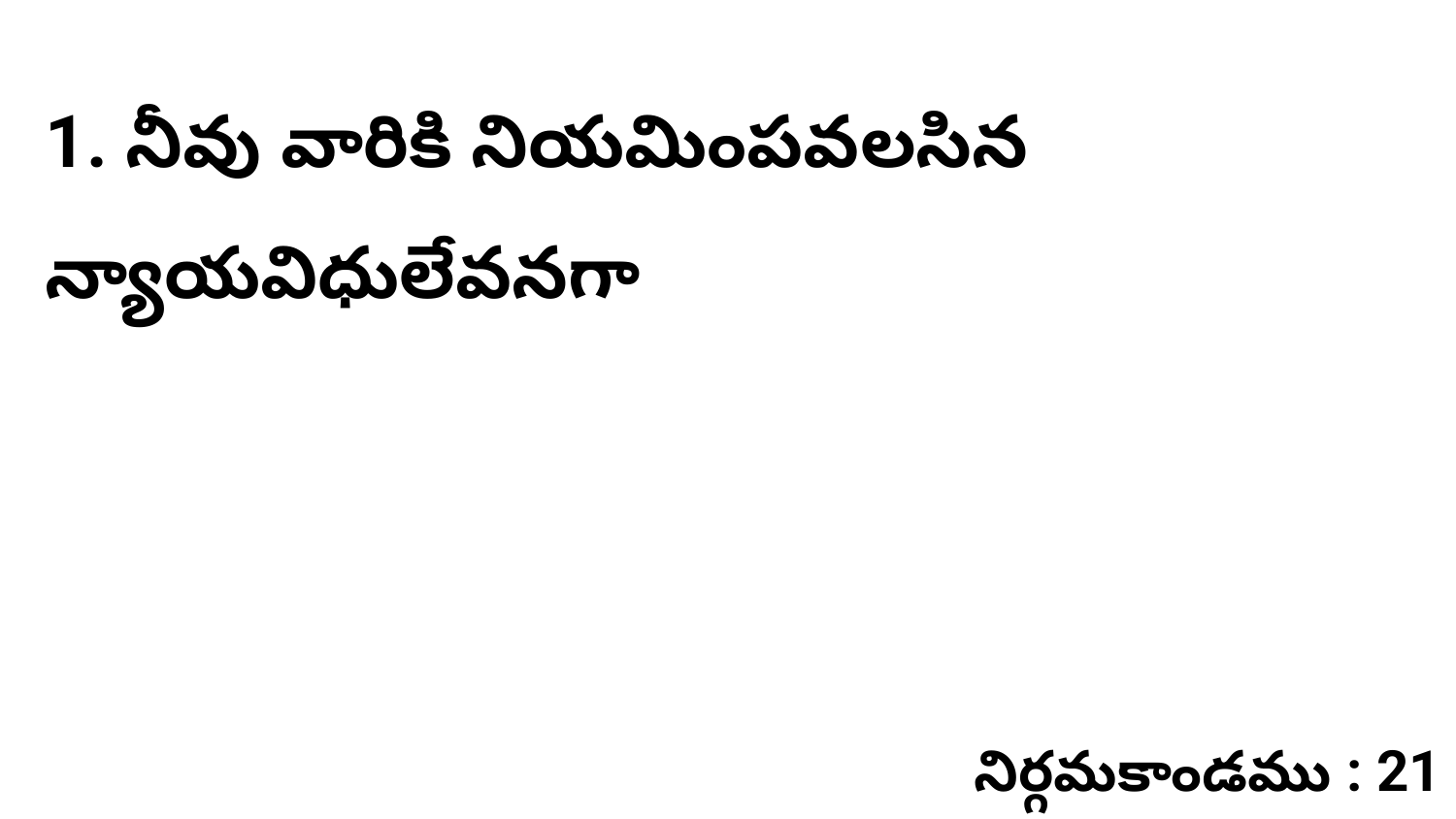

1. నీవు వారికి నియమింపవలసిన న్యాయవిధులేవనగా
నిర్గమకాండము : 21